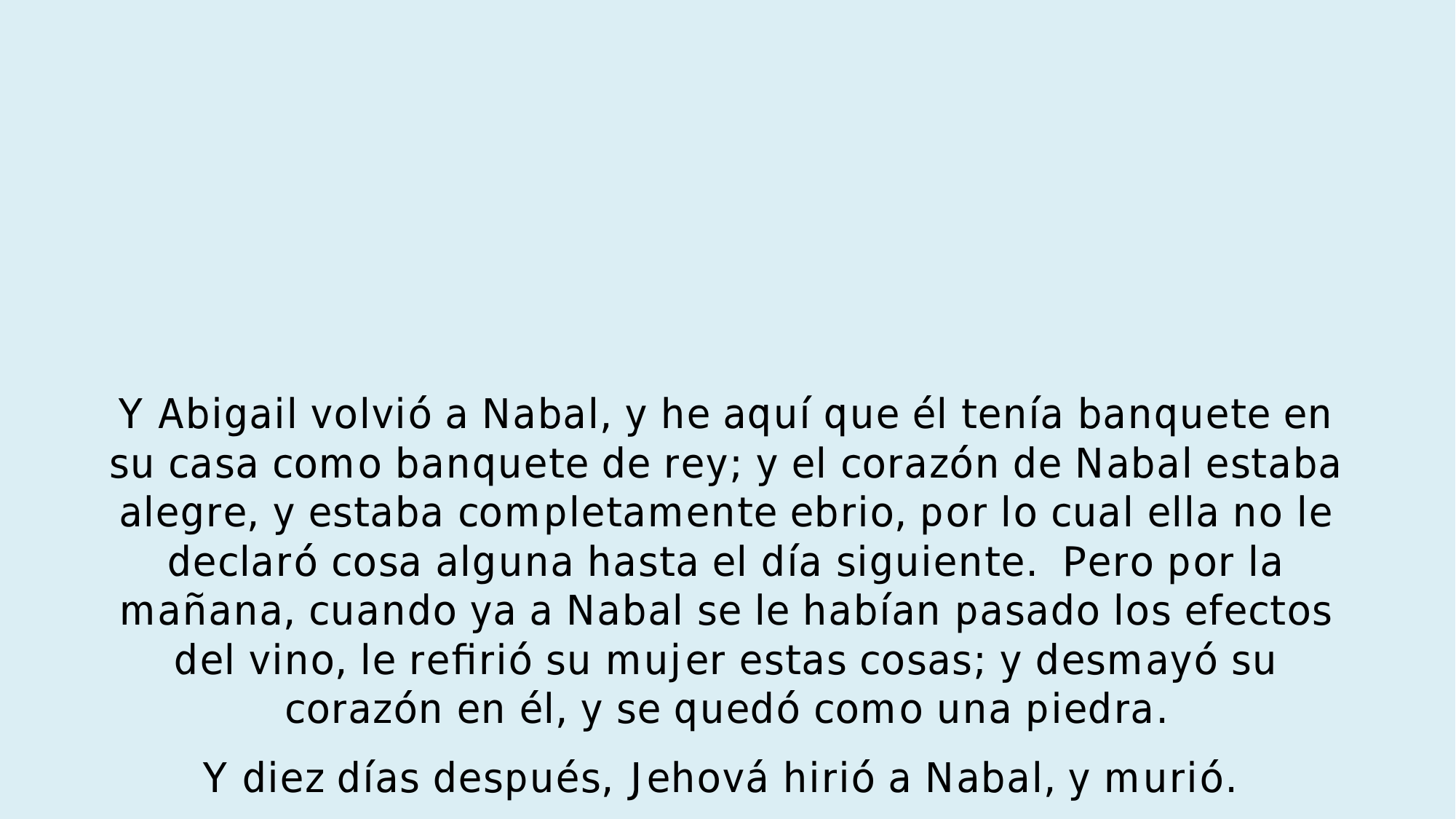

Y Abigail volvió a Nabal, y he aquí que él tenía banquete en su casa como banquete de rey; y el corazón de Nabal estaba alegre, y estaba completamente ebrio, por lo cual ella no le declaró cosa alguna hasta el día siguiente.  Pero por la mañana, cuando ya a Nabal se le habían pasado los efectos del vino, le refirió su mujer estas cosas; y desmayó su corazón en él, y se quedó como una piedra.

Y diez días después, Jehová hirió a Nabal, y murió.